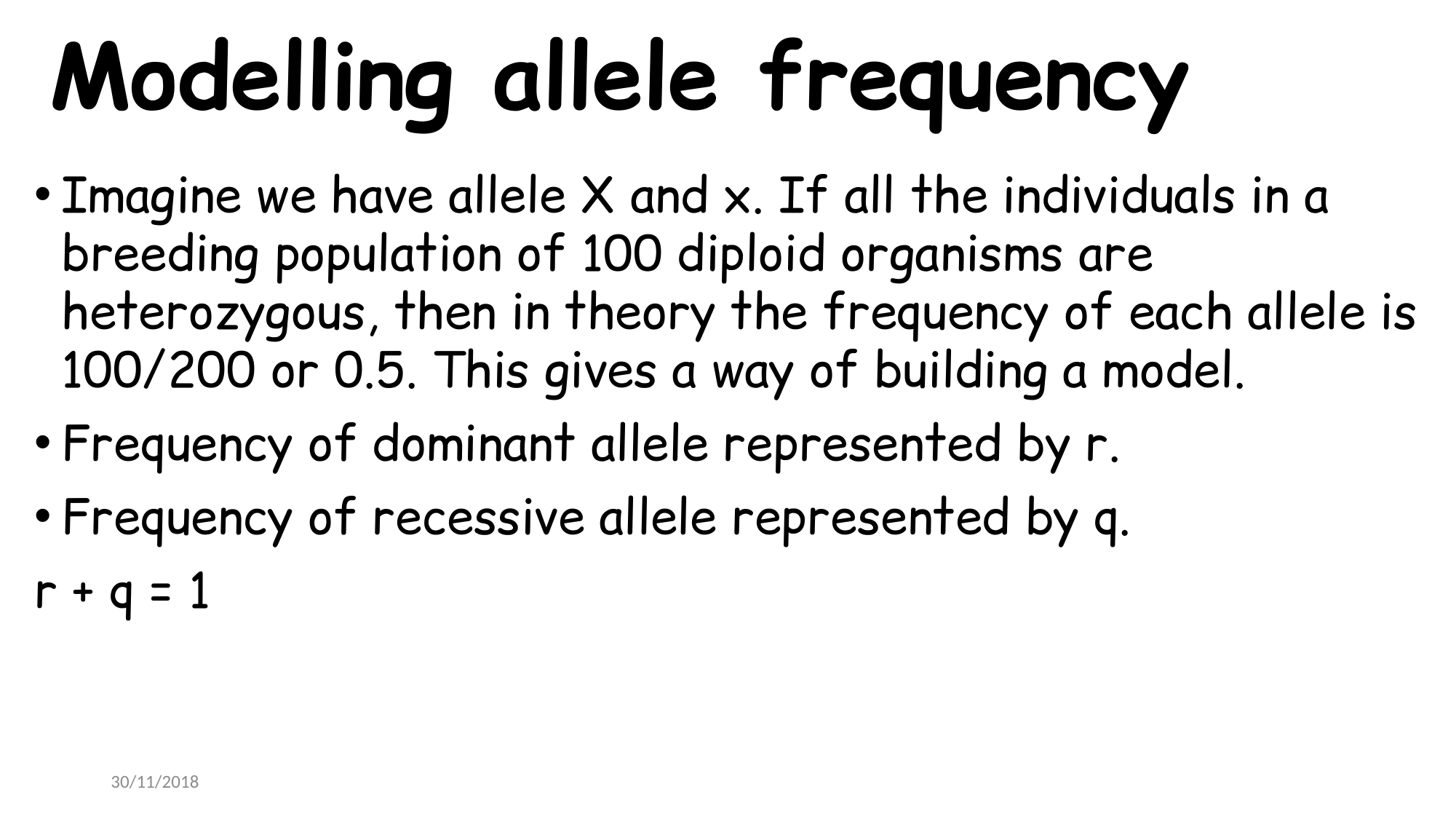

# Modelling allele frequency
Imagine we have allele X and x. If all the individuals in a breeding population of 100 diploid organisms are heterozygous, then in theory the frequency of each allele is 100/200 or 0.5. This gives a way of building a model.
Frequency of dominant allele represented by r.
Frequency of recessive allele represented by q.
r + q = 1
30/11/2018